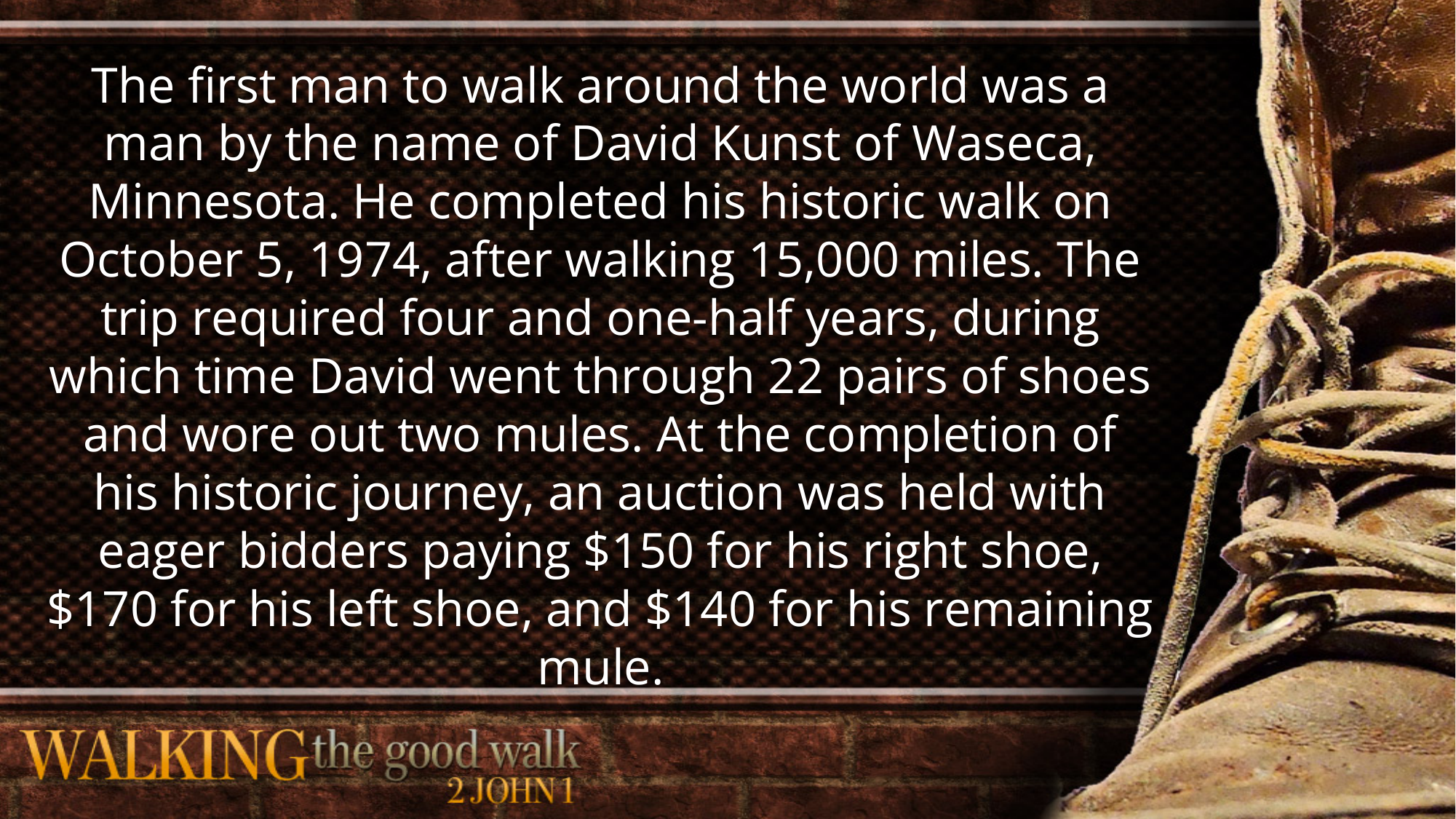

The first man to walk around the world was a man by the name of David Kunst of Waseca, Minnesota. He completed his historic walk on October 5, 1974, after walking 15,000 miles. The trip required four and one-half years, during which time David went through 22 pairs of shoes and wore out two mules. At the completion of his historic journey, an auction was held with eager bidders paying $150 for his right shoe, $170 for his left shoe, and $140 for his remaining mule.